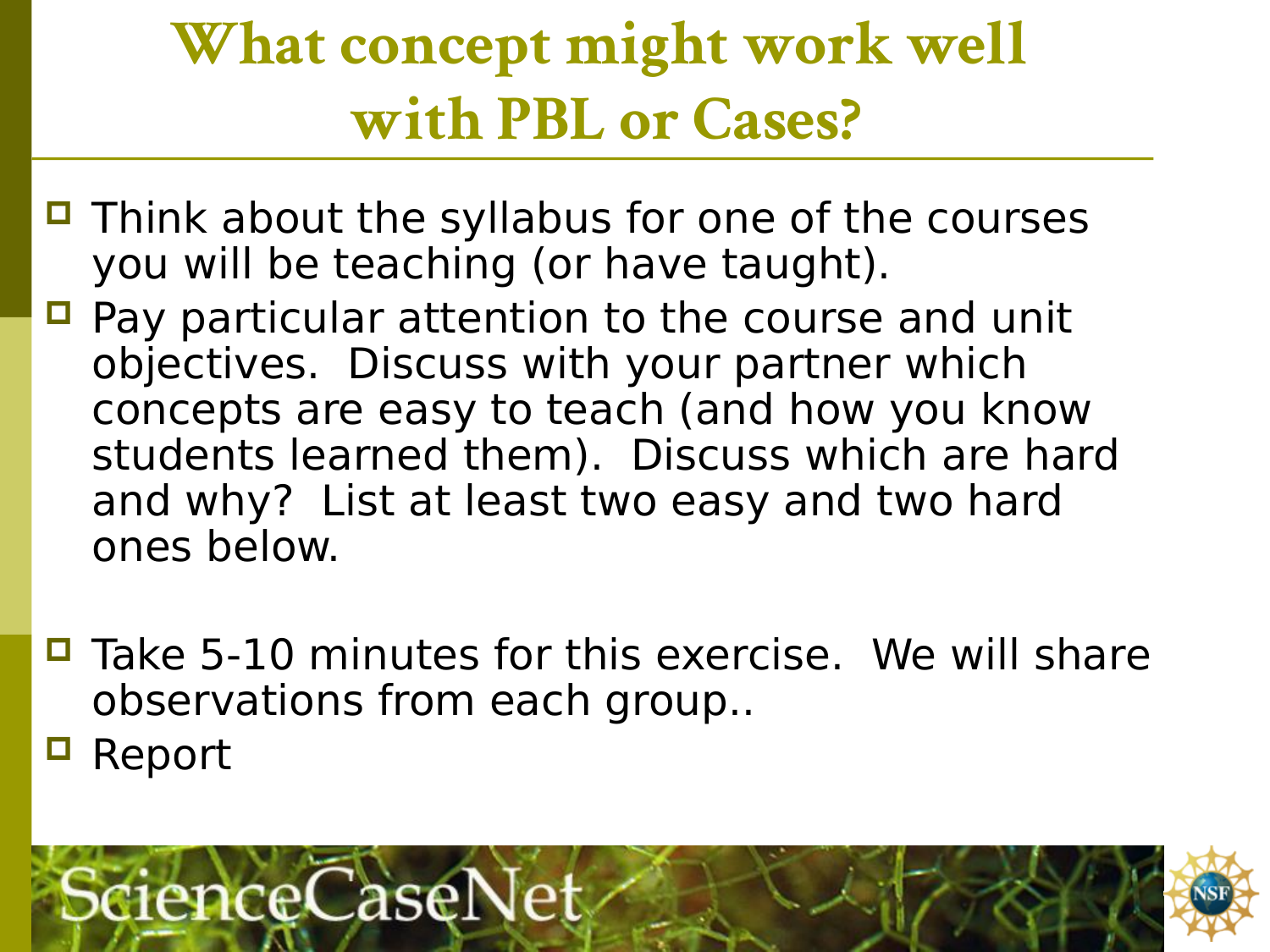

# What concept might work well with PBL or Cases?
Think about the syllabus for one of the courses you will be teaching (or have taught).
Pay particular attention to the course and unit objectives.  Discuss with your partner which concepts are easy to teach (and how you know students learned them).  Discuss which are hard and why?  List at least two easy and two hard ones below.

Take 5-10 minutes for this exercise.  We will share observations from each group..
Report